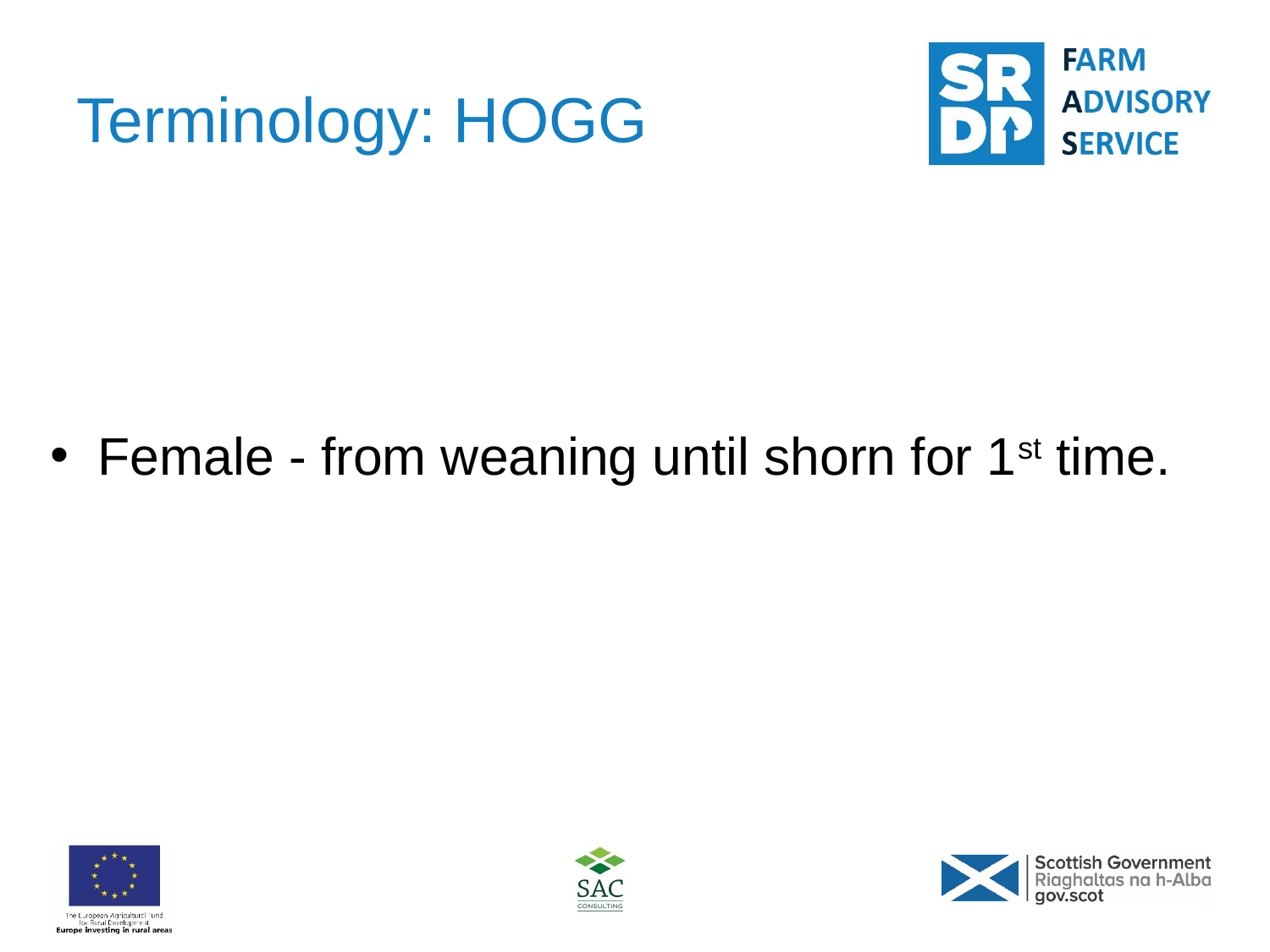

# Terminology: HOGG
Female - from weaning until shorn for 1st time.